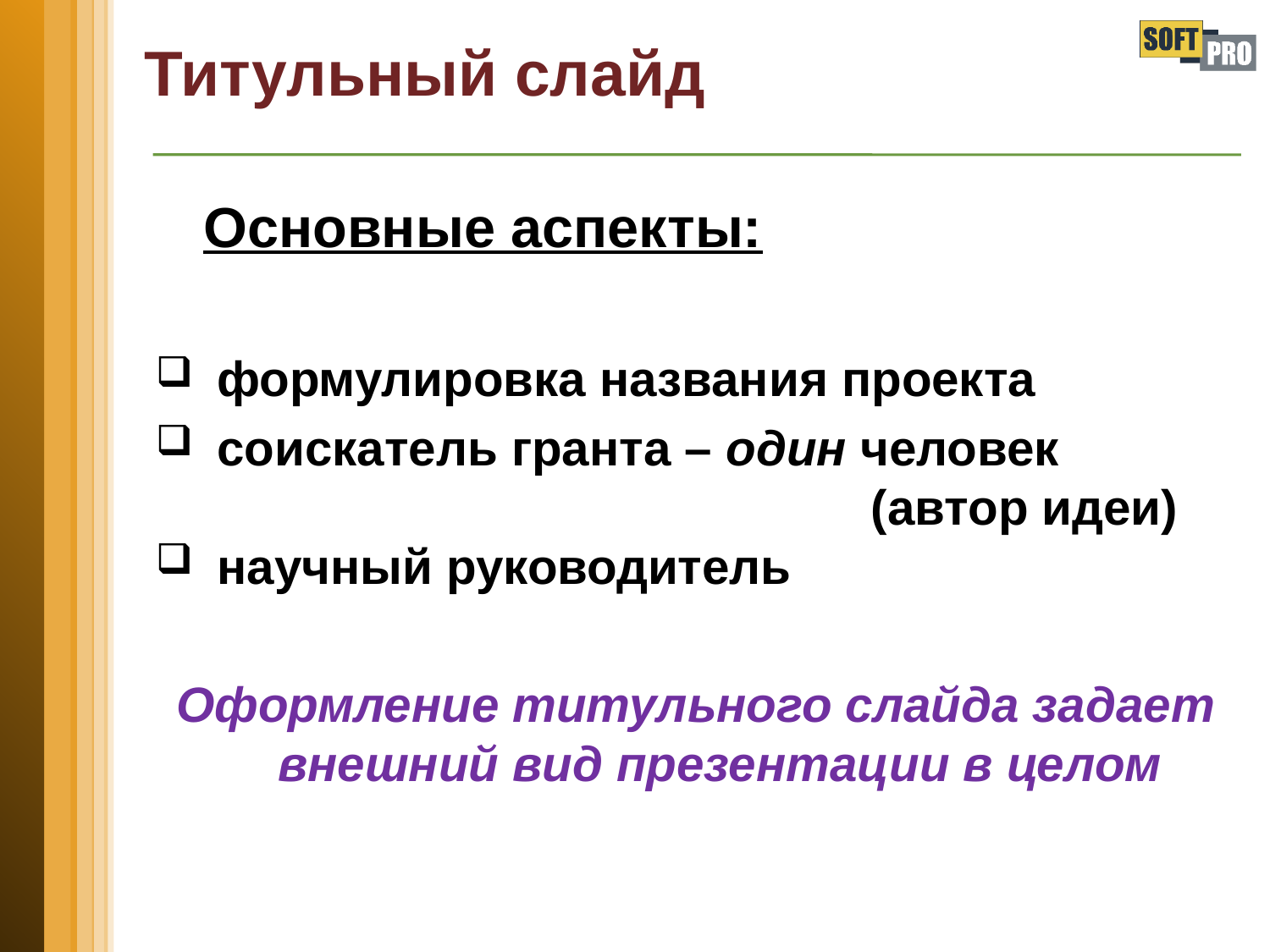

# Титульный слайд
	Основные аспекты:

 формулировка названия проекта
 соискатель гранта – один человек
                                                    (автор идеи)
 научный руководитель

Оформление титульного слайда задает внешний вид презентации в целом